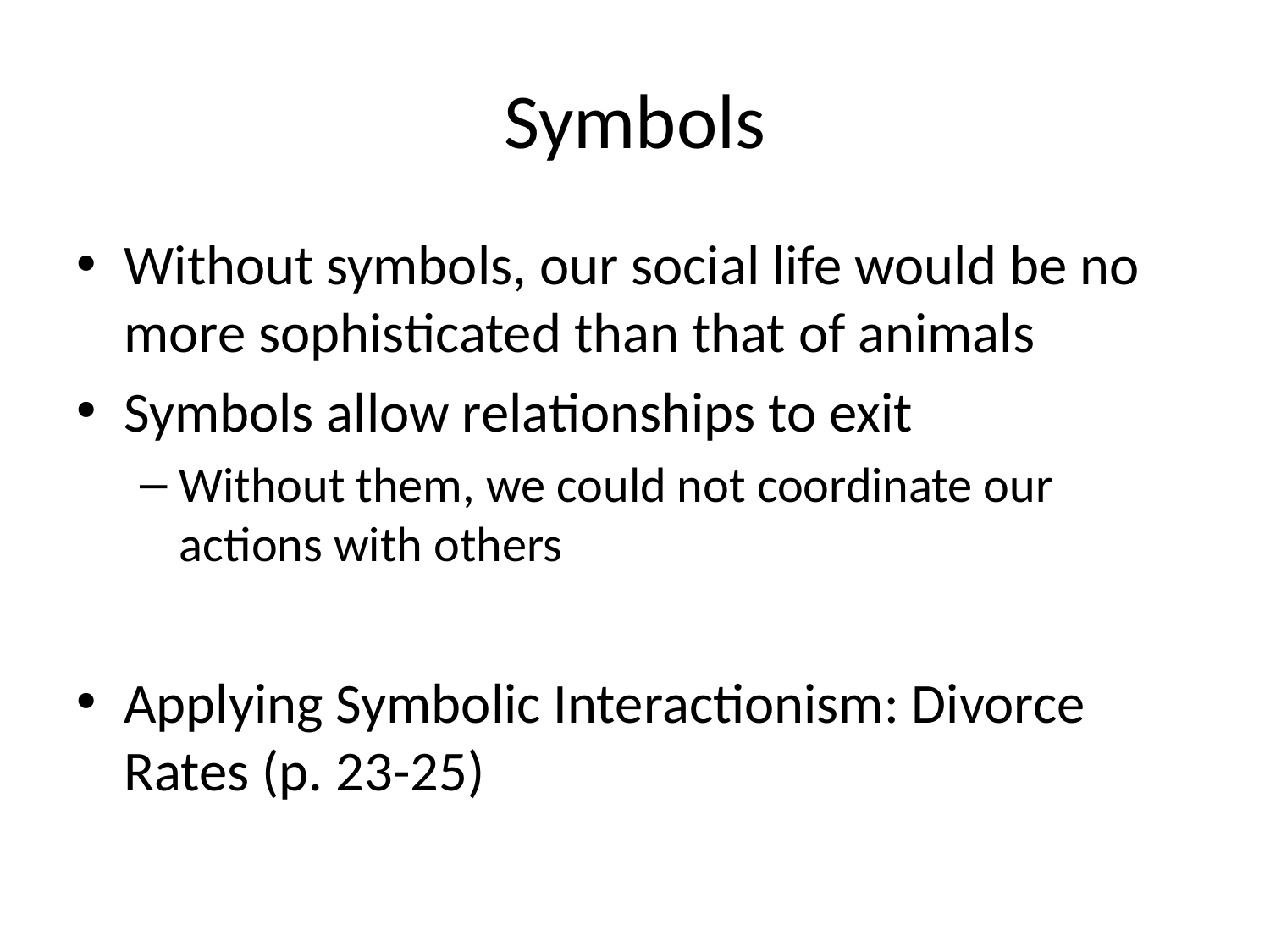

# Symbols
Without symbols, our social life would be no more sophisticated than that of animals
Symbols allow relationships to exit
Without them, we could not coordinate our actions with others

Applying Symbolic Interactionism: Divorce Rates (p. 23-25)